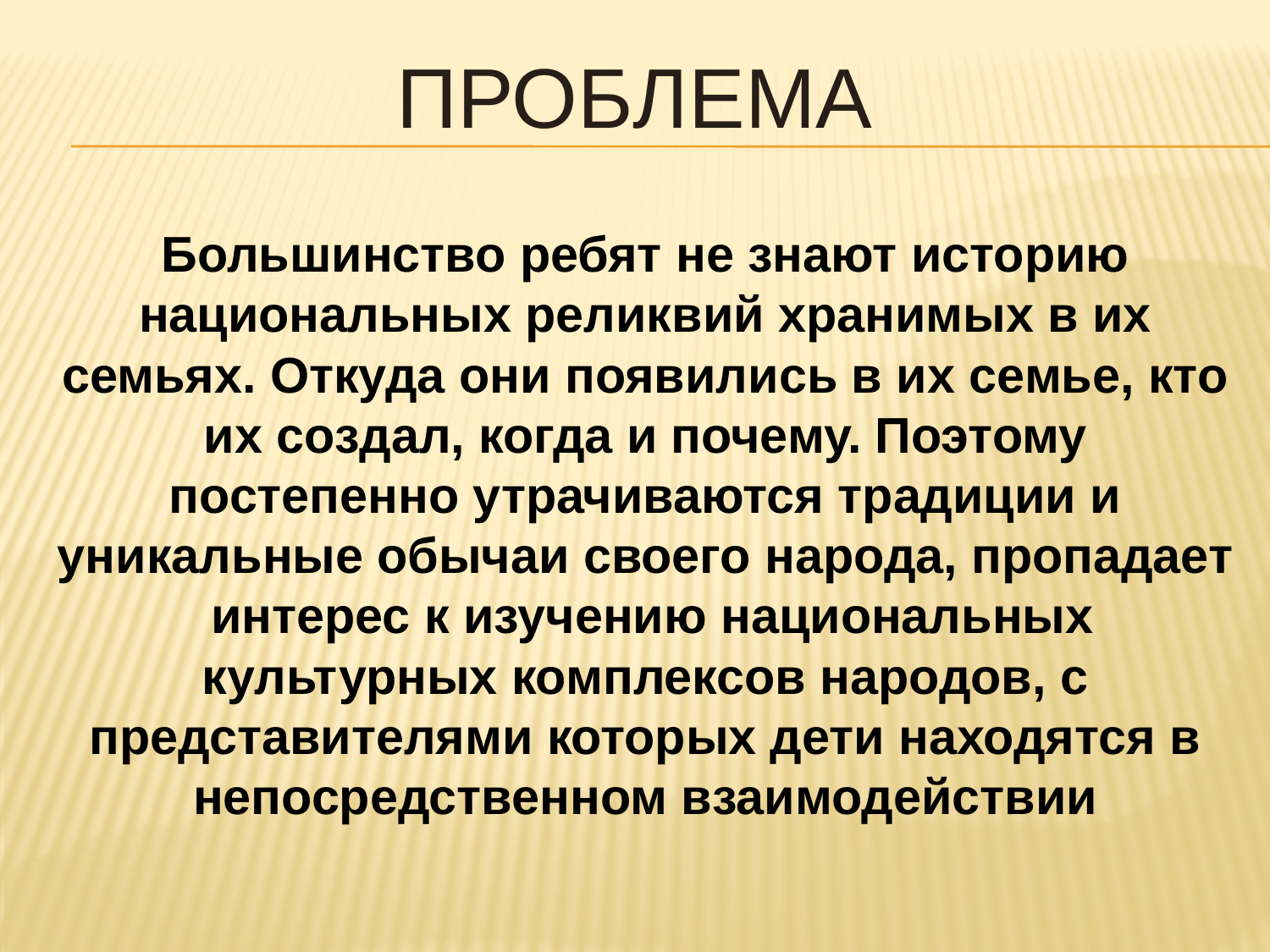

Проблема
Большинство ребят не знают историю национальных реликвий хранимых в их семьях. Откуда они появились в их семье, кто их создал, когда и почему. Поэтому постепенно утрачиваются традиции и уникальные обычаи своего народа, пропадает  интерес к изучению национальных культурных комплексов народов, с представителями которых дети находятся в непосредственном взаимодействии